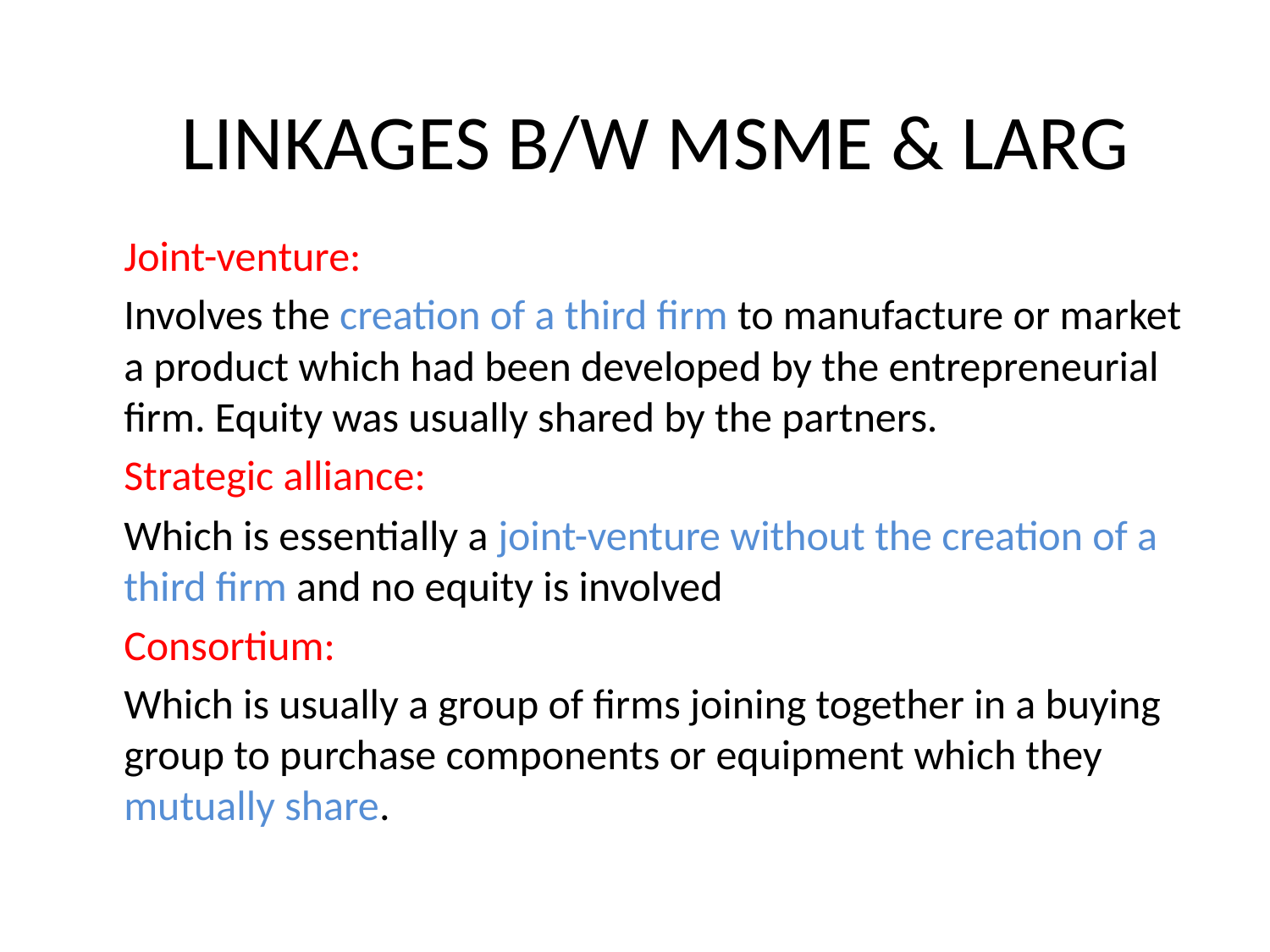

LINKAGES B/W MSME & LARG
	Joint-venture:
	Involves the creation of a third firm to manufacture or market a product which had been developed by the entrepreneurial firm. Equity was usually shared by the partners. 
	Strategic alliance:
	Which is essentially a joint-venture without the creation of a third firm and no equity is involved 
	Consortium:
	Which is usually a group of firms joining together in a buying group to purchase components or equipment which they mutually share.